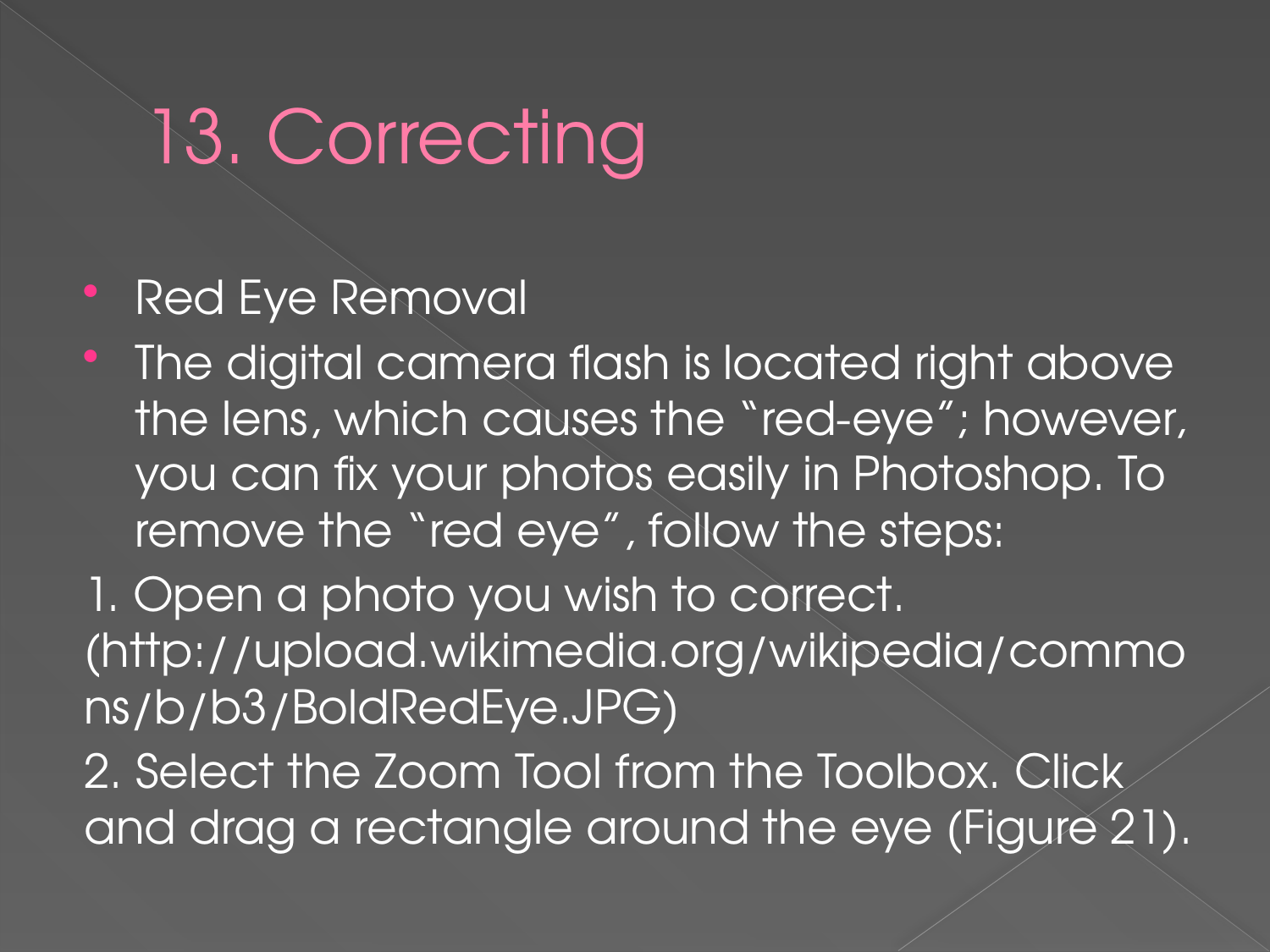

# 13. Correcting
Red Eye Removal
The digital camera flash is located right above the lens, which causes the “red-eye”; however, you can fix your photos easily in Photoshop. To remove the “red eye”, follow the steps:
	1. Open a photo you wish to correct. (http://upload.wikimedia.org/wikipedia/commons/b/b3/BoldRedEye.JPG)
	2. Select the Zoom Tool from the Toolbox. Click and drag a rectangle around the eye (Figure 21).